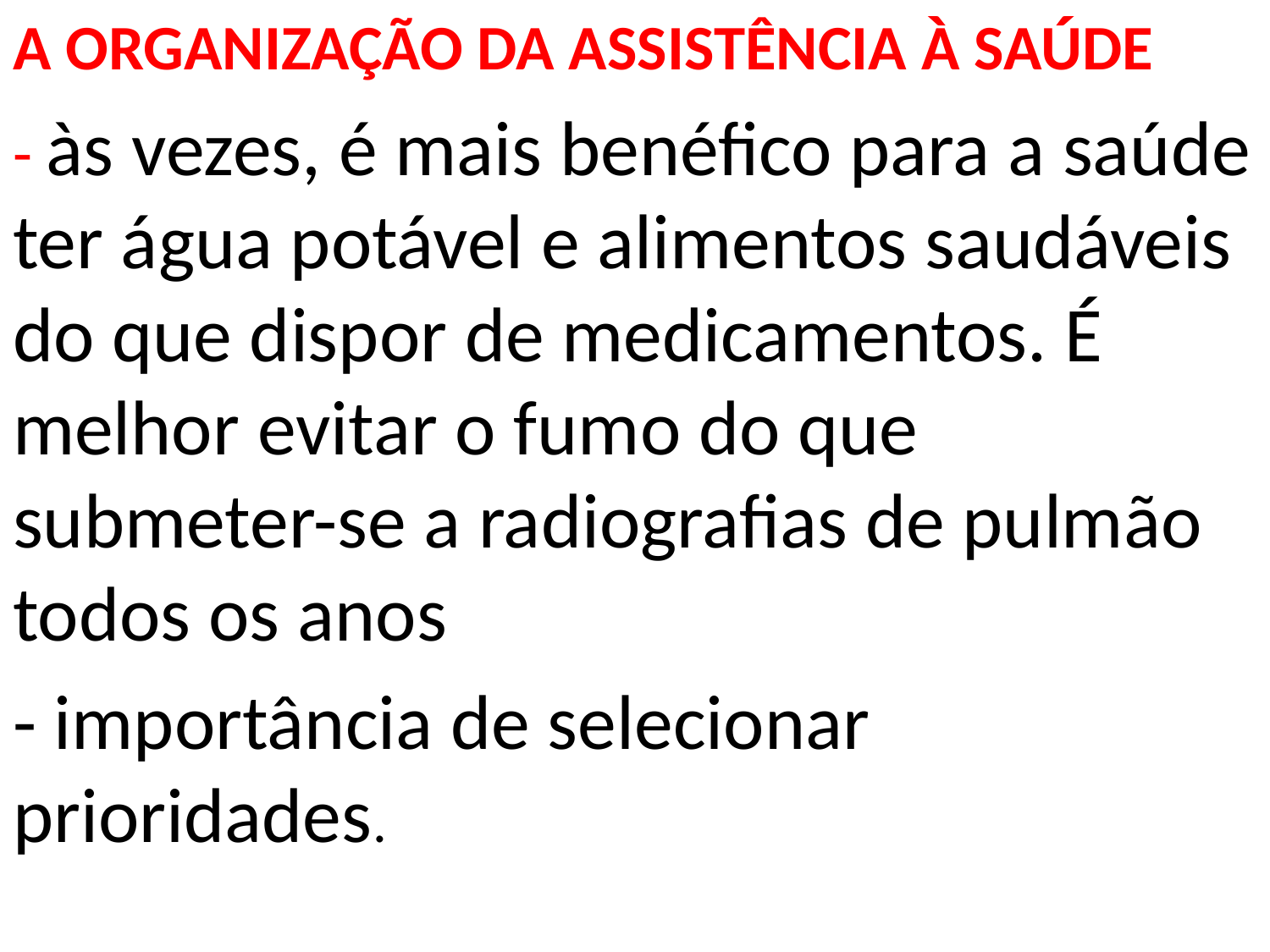

A ORGANIZAÇÃO DA ASSISTÊNCIA À SAÚDE
- às vezes, é mais benéfico para a saúde ter água potável e alimentos saudáveis do que dispor de medicamentos. É melhor evitar o fumo do que submeter-se a radiografias de pulmão todos os anos
- importância de selecionar prioridades.
#